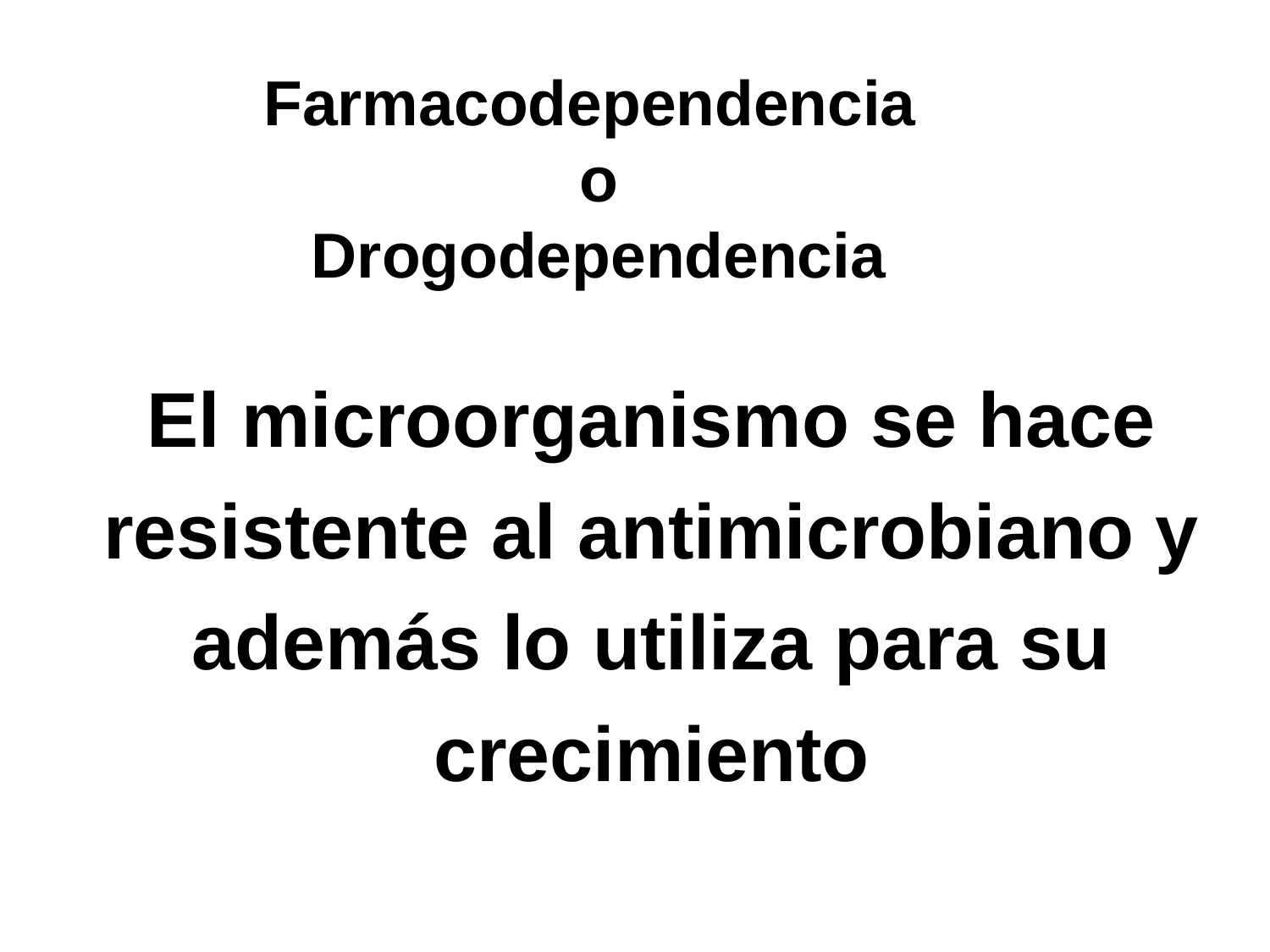

Farmacodependencia
o
Drogodependencia

El microorganismo se hace

resistente al antimicrobiano y

además lo utiliza para su

crecimiento